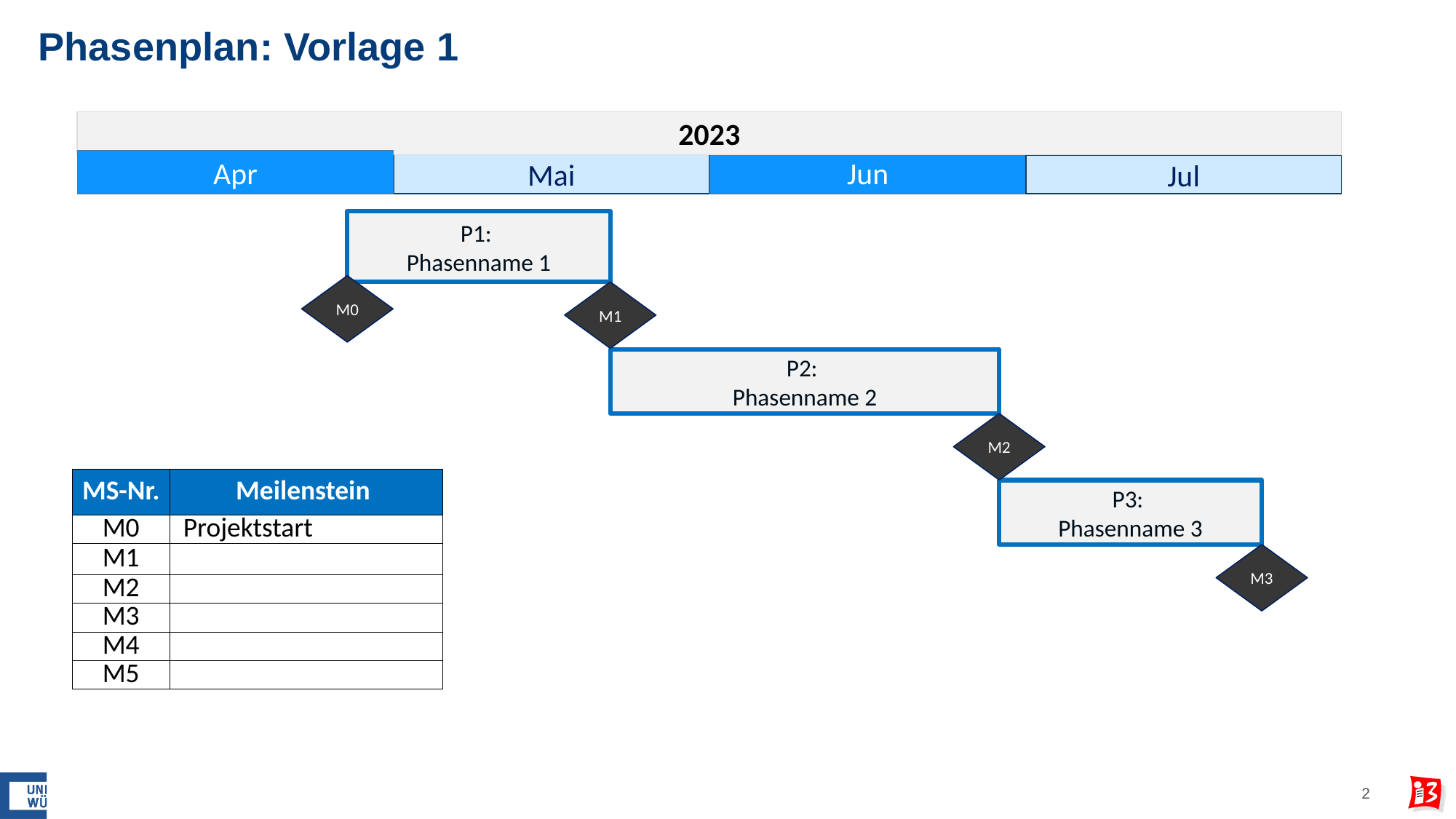

# Phasenplan: Vorlage 1
2023
Apr
Jun
Mai
Jul
P1:
Phasenname 1
M0
M1
P2:
Phasenname 2
M2
| MS-Nr. | Meilenstein |
| --- | --- |
| M0 | Projektstart |
| M1 |  |
| M2 |  |
| M3 |  |
| M4 |  |
| M5 |  |
P3:
Phasenname 3
M3
2